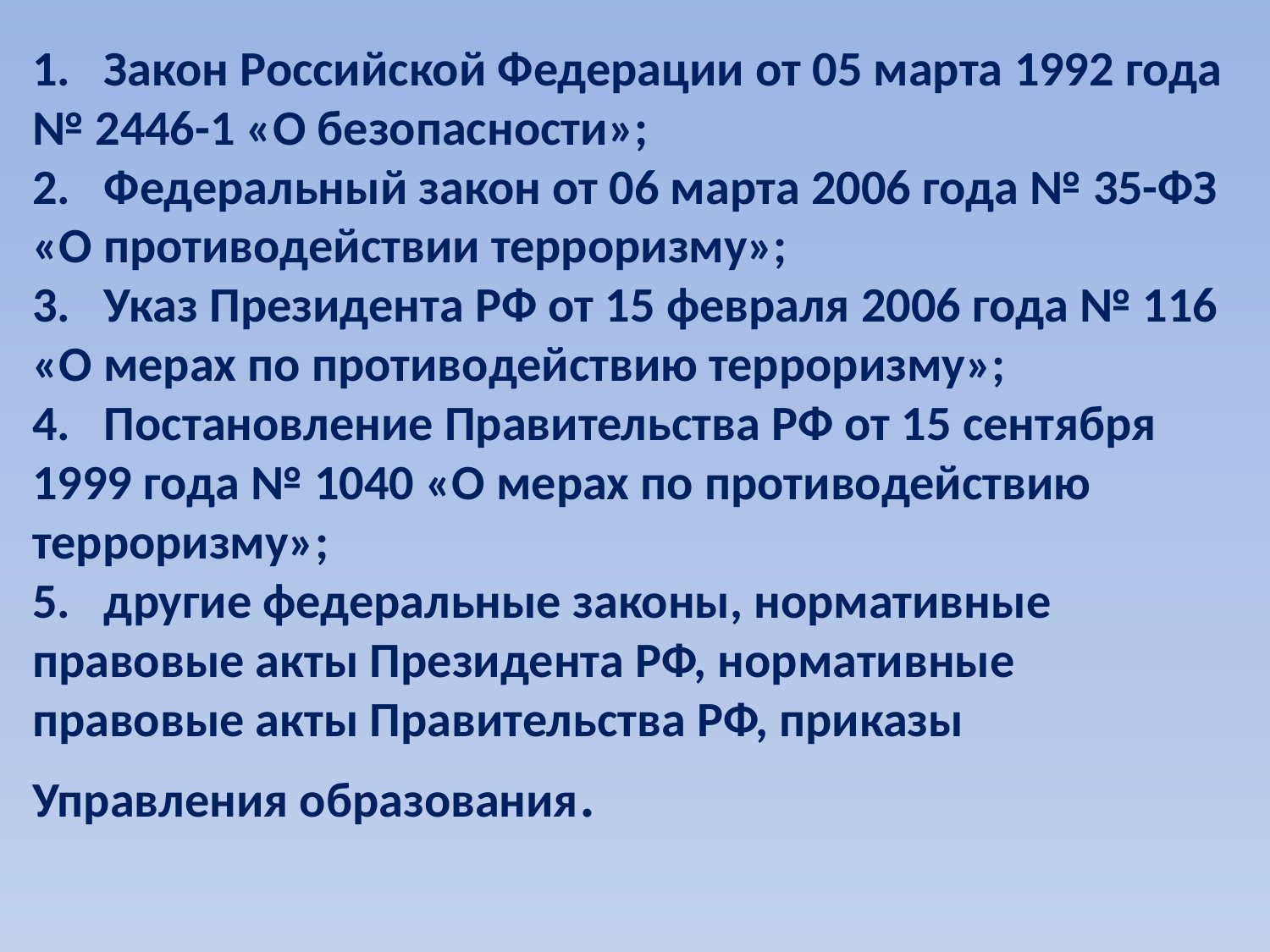

1.   Закон Российской Федерации от 05 марта 1992 года № 2446-1 «О безопасности»;
2.   Федеральный закон от 06 марта 2006 года № 35-ФЗ «О противодействии терроризму»;
3.   Указ Президента РФ от 15 февраля 2006 года № 116 «О мерах по противодействию терроризму»;
4.   Постановление Правительства РФ от 15 сентября 1999 года № 1040 «О мерах по противодействию терроризму»;
5.   другие федеральные законы, нормативные правовые акты Президента РФ, нормативные правовые акты Правительства РФ, приказы Управления образования.